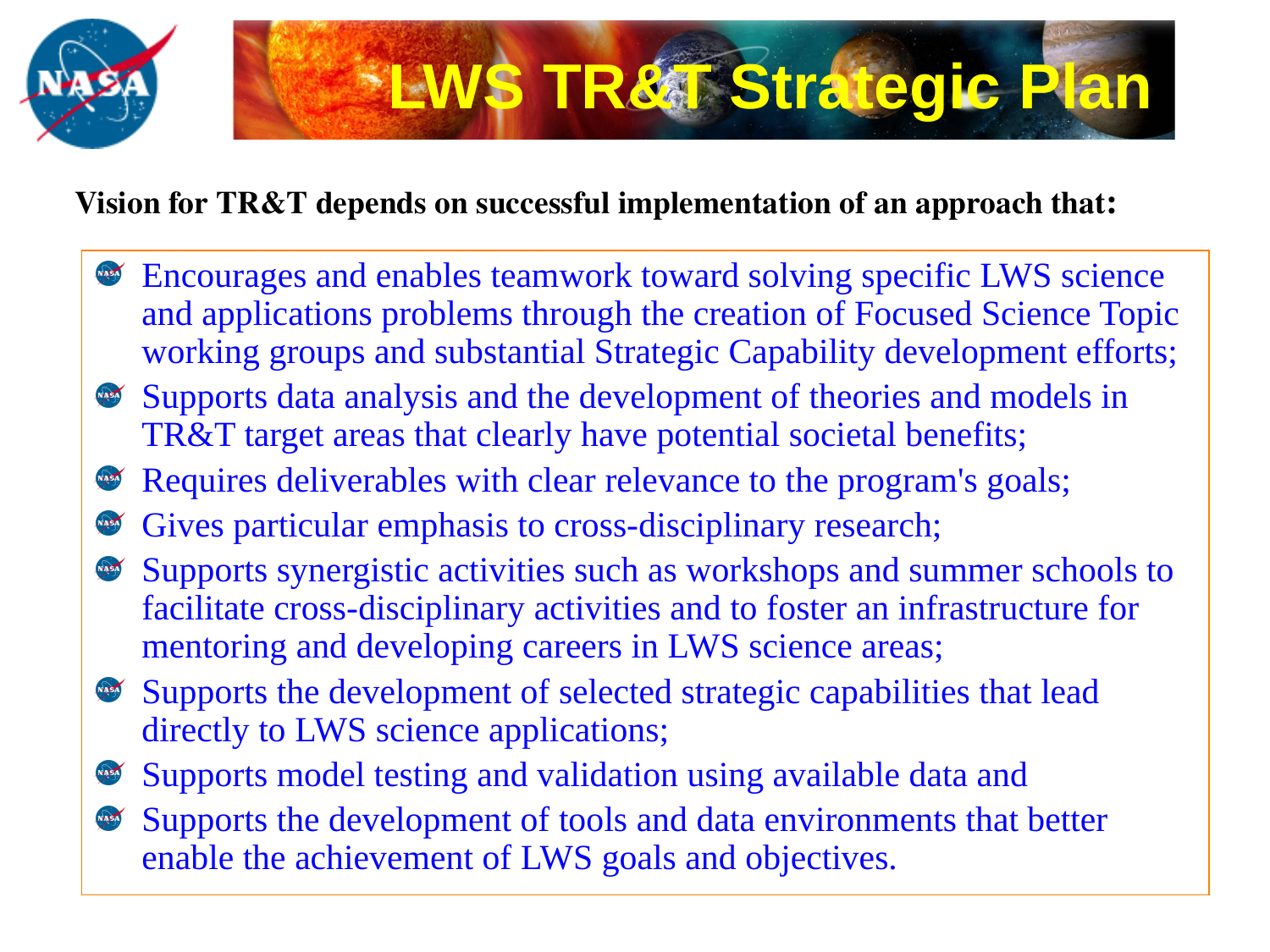

# LWS TR&T Strategic Plan
Vision for TR&T depends on successful implementation of an approach that:
Encourages and enables teamwork toward solving specific LWS science and applications problems through the creation of Focused Science Topic working groups and substantial Strategic Capability development efforts;
Supports data analysis and the development of theories and models in TR&T target areas that clearly have potential societal benefits;
Requires deliverables with clear relevance to the program's goals;
Gives particular emphasis to cross-disciplinary research;
Supports synergistic activities such as workshops and summer schools to facilitate cross-disciplinary activities and to foster an infrastructure for mentoring and developing careers in LWS science areas;
Supports the development of selected strategic capabilities that lead directly to LWS science applications;
Supports model testing and validation using available data and
Supports the development of tools and data environments that better enable the achievement of LWS goals and objectives.